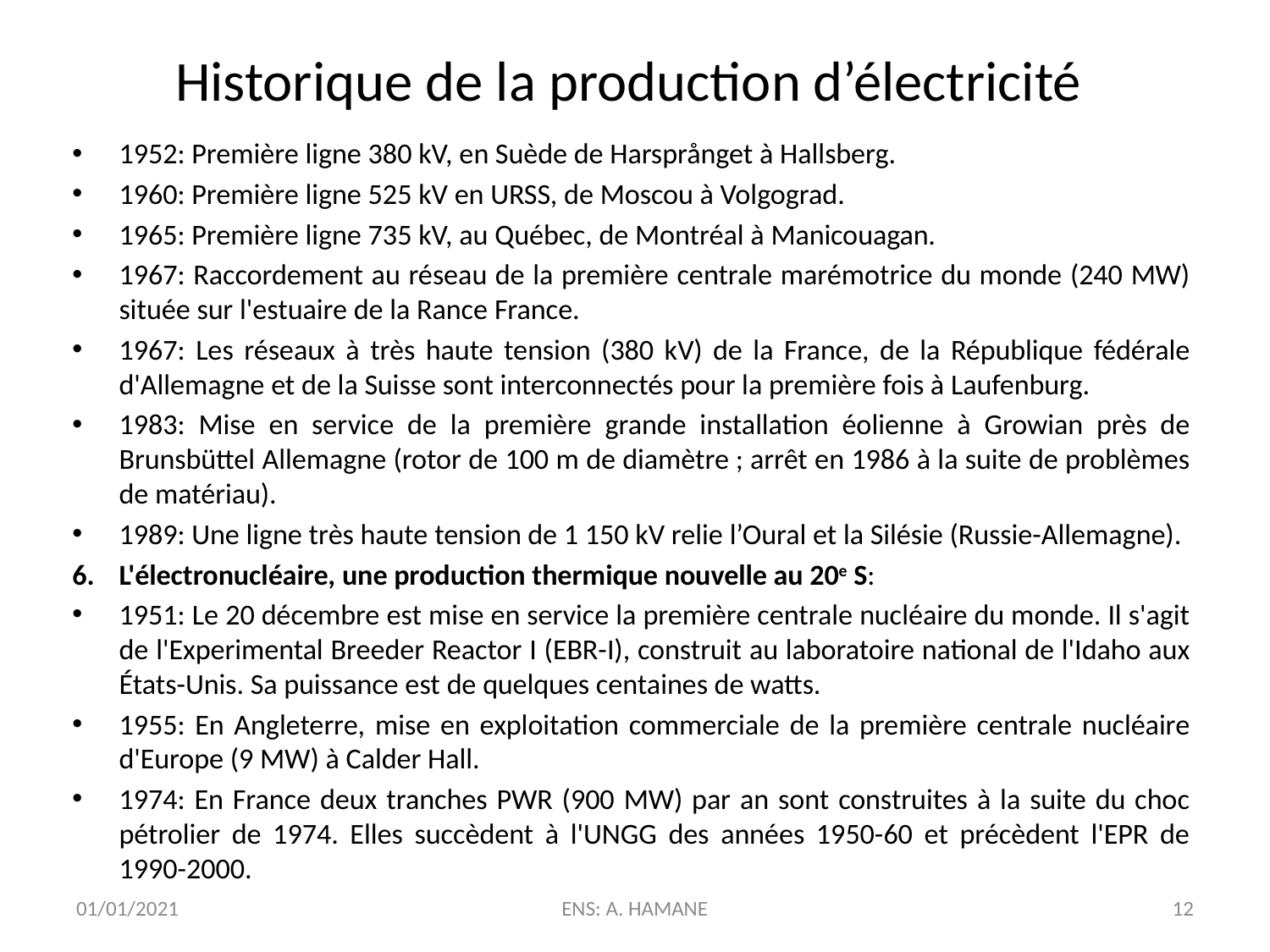

# Historique de la production d’électricité
1952: Première ligne 380 kV, en Suède de Harsprånget à Hallsberg.
1960: Première ligne 525 kV en URSS, de Moscou à Volgograd.
1965: Première ligne 735 kV, au Québec, de Montréal à Manicouagan.
1967: Raccordement au réseau de la première centrale marémotrice du monde (240 MW) située sur l'estuaire de la Rance France.
1967: Les réseaux à très haute tension (380 kV) de la France, de la République fédérale d'Allemagne et de la Suisse sont interconnectés pour la première fois à Laufenburg.
1983: Mise en service de la première grande installation éolienne à Growian près de Brunsbüttel Allemagne (rotor de 100 m de diamètre ; arrêt en 1986 à la suite de problèmes de matériau).
1989: Une ligne très haute tension de 1 150 kV relie l’Oural et la Silésie (Russie-Allemagne).
L'électronucléaire, une production thermique nouvelle au 20e S:
1951: Le 20 décembre est mise en service la première centrale nucléaire du monde. Il s'agit de l'Experimental Breeder Reactor I (EBR-I), construit au laboratoire national de l'Idaho aux États-Unis. Sa puissance est de quelques centaines de watts.
1955: En Angleterre, mise en exploitation commerciale de la première centrale nucléaire d'Europe (9 MW) à Calder Hall.
1974: En France deux tranches PWR (900 MW) par an sont construites à la suite du choc pétrolier de 1974. Elles succèdent à l'UNGG des années 1950-60 et précèdent l'EPR de 1990-2000.

01/01/2021
ENS: A. HAMANE
12